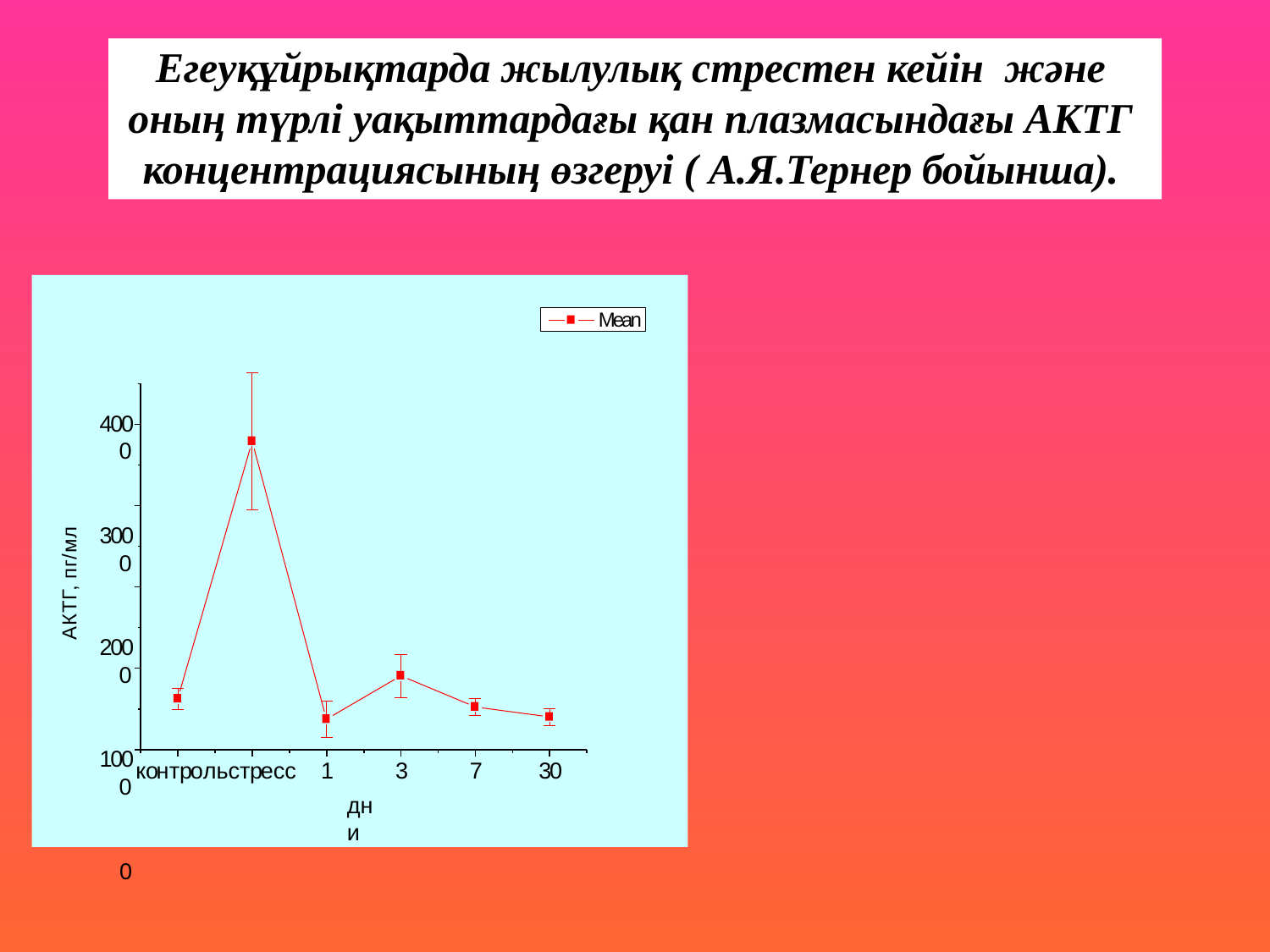

# Егеуқұйрықтарда жылулық стрестен кейін  және  оның түрлі уақыттардағы қан плазмасындағы АКТГ  концентрациясының өзгеруі ( А.Я.Тернер бойынша).

Mean
4000

3000

2000

1000

0
АКТГ, пг/мл
контрольстресс	1
3
7
30
дни